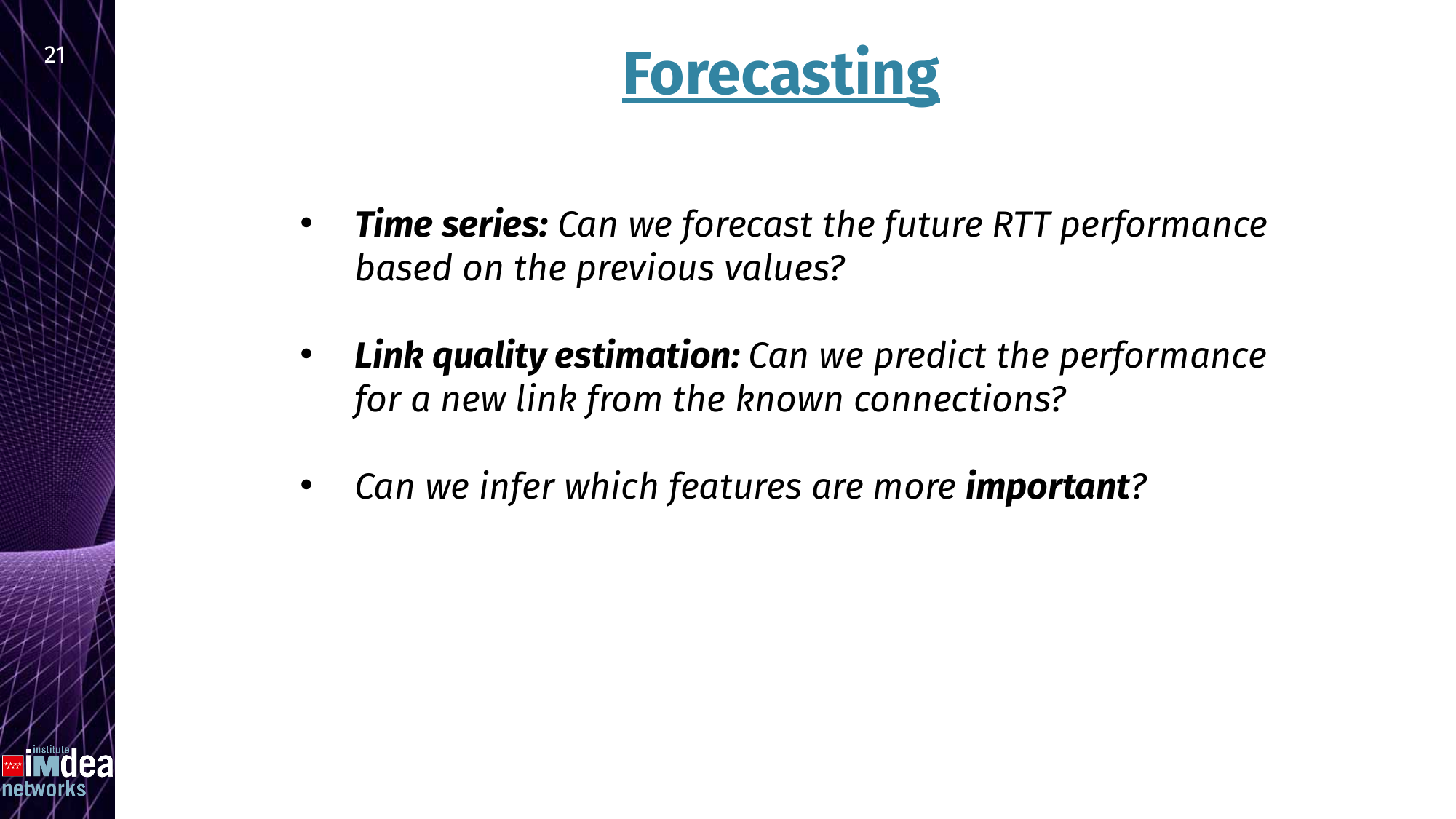

# Forecasting
21

Time series: Can we forecast the future RTT performance based on the previous values?

Link quality estimation: Can we predict the performance for a new link from the known connections?

Can we infer which features are more important?